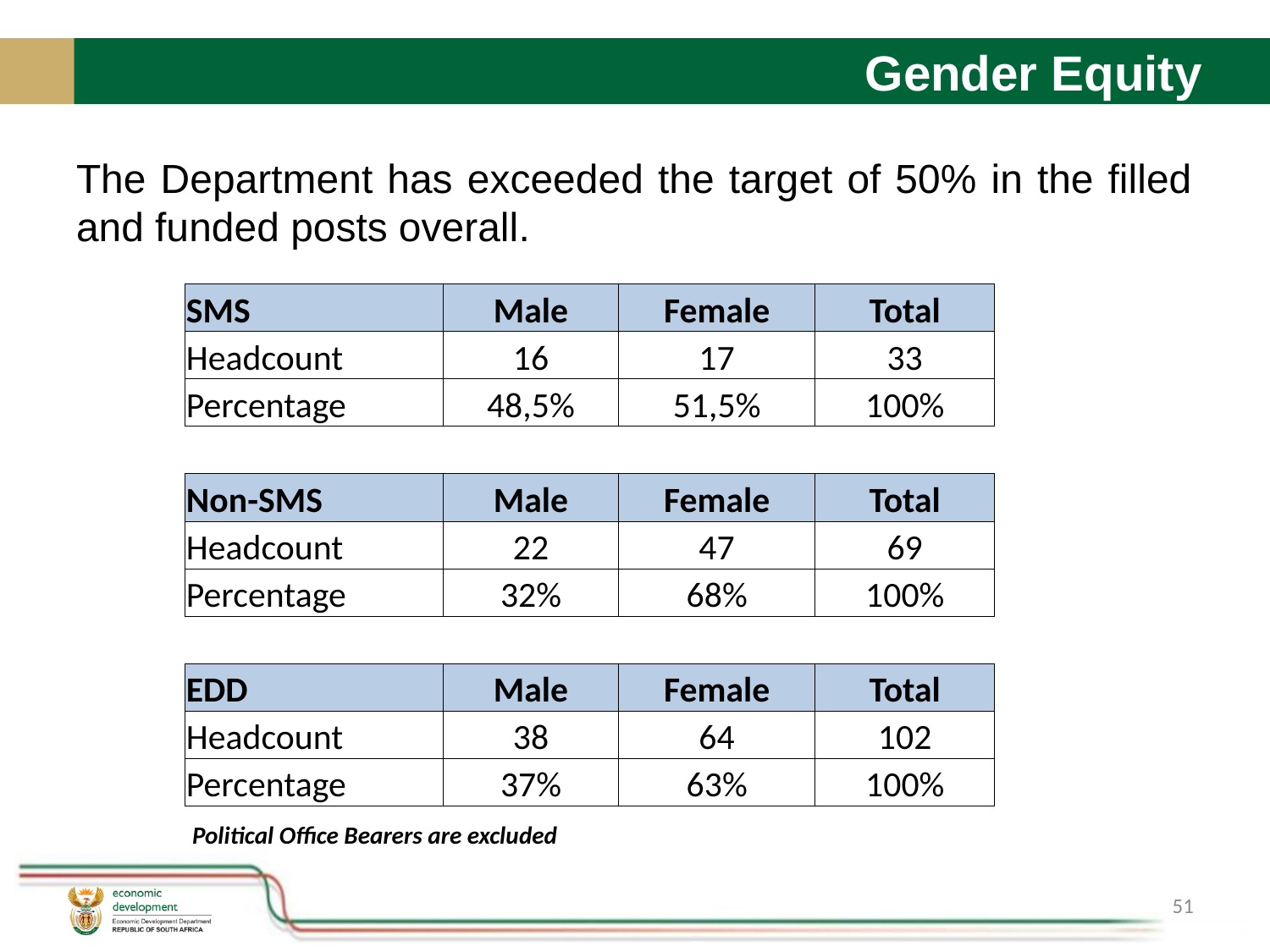

# Gender Equity
The Department has exceeded the target of 50% in the filled and funded posts overall.

| SMS | Male | Female | Total |
| --- | --- | --- | --- |
| Headcount | 16 | 17 | 33 |
| Percentage | 48,5% | 51,5% | 100% |
|  |  |  |  |
| Non-SMS | Male | Female | Total |
| Headcount | 22 | 47 | 69 |
| Percentage | 32% | 68% | 100% |
|  |  |  |  |
| EDD | Male | Female | Total |
| Headcount | 38 | 64 | 102 |
| Percentage | 37% | 63% | 100% |
Political Office Bearers are excluded
51